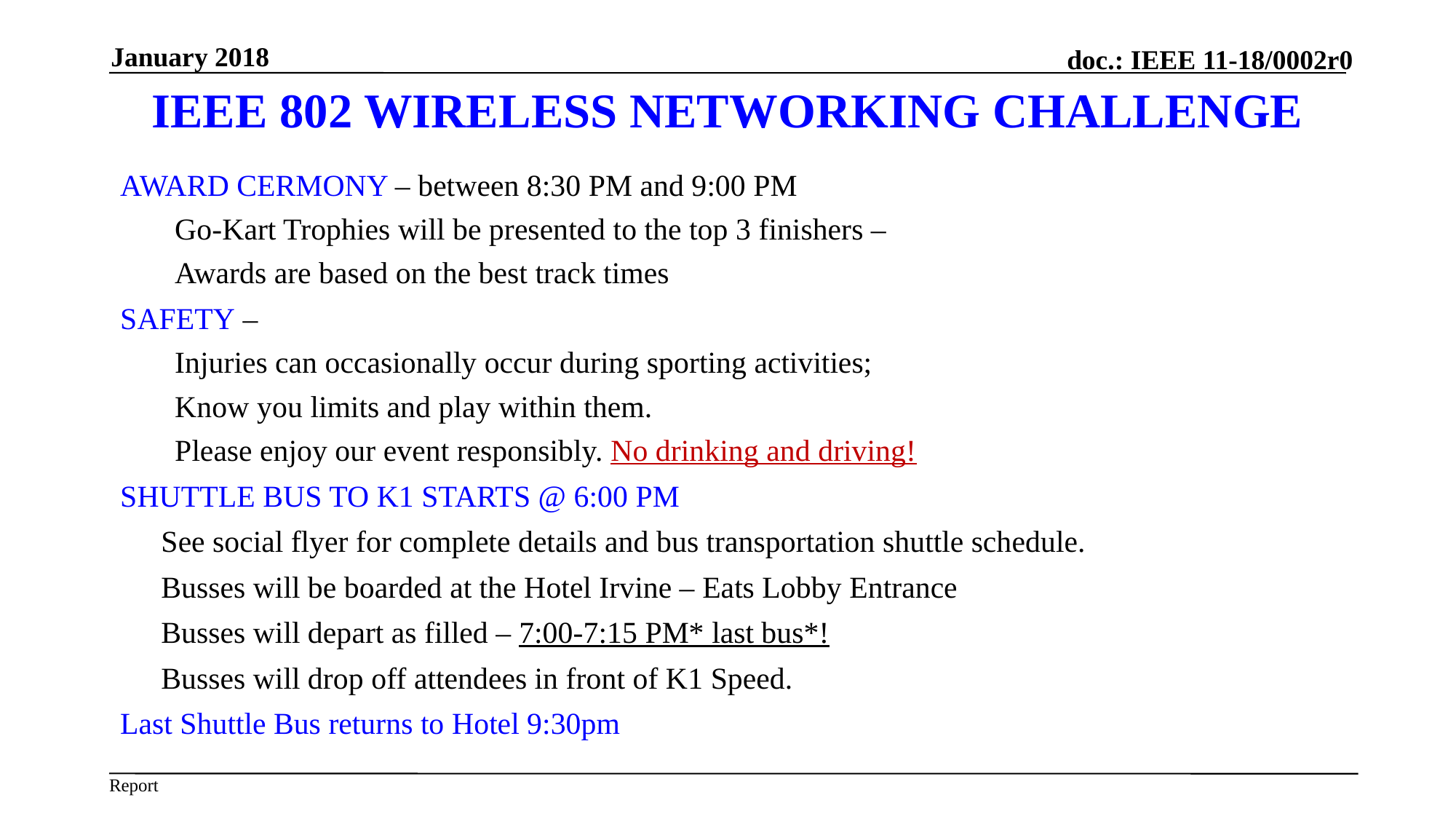

January 2018
# IEEE 802 WIRELESS NETWORKING CHALLENGE
AWARD CERMONY – between 8:30 PM and 9:00 PM
Go-Kart Trophies will be presented to the top 3 finishers –
Awards are based on the best track times
SAFETY –
Injuries can occasionally occur during sporting activities;
Know you limits and play within them.
Please enjoy our event responsibly. No drinking and driving!
SHUTTLE BUS TO K1 STARTS @ 6:00 PM
	See social flyer for complete details and bus transportation shuttle schedule.
	Busses will be boarded at the Hotel Irvine – Eats Lobby Entrance
	Busses will depart as filled – 7:00-7:15 PM* last bus*!
	Busses will drop off attendees in front of K1 Speed.
Last Shuttle Bus returns to Hotel 9:30pm